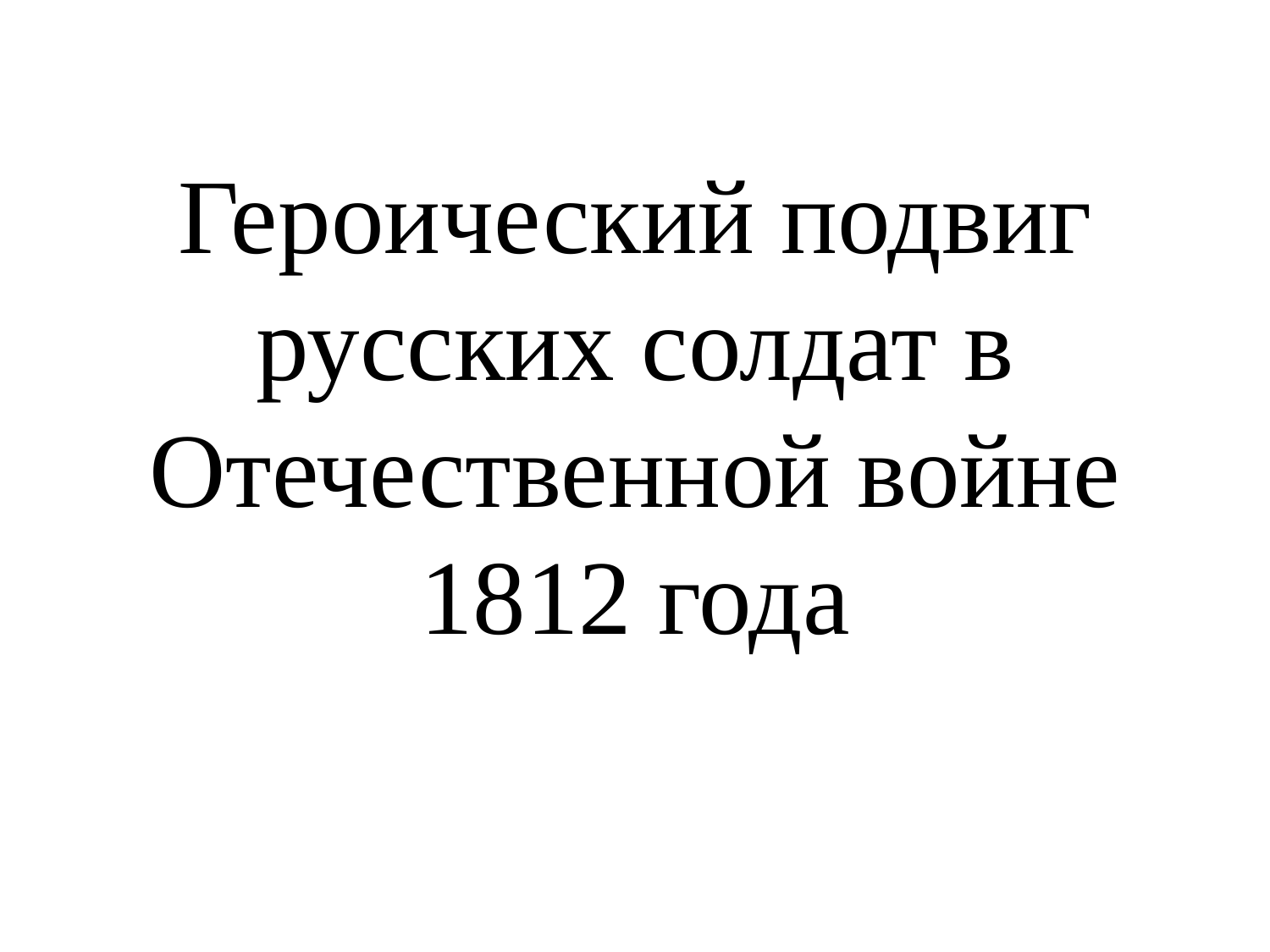

# Героический подвиг русских солдат в Отечественной войне 1812 года